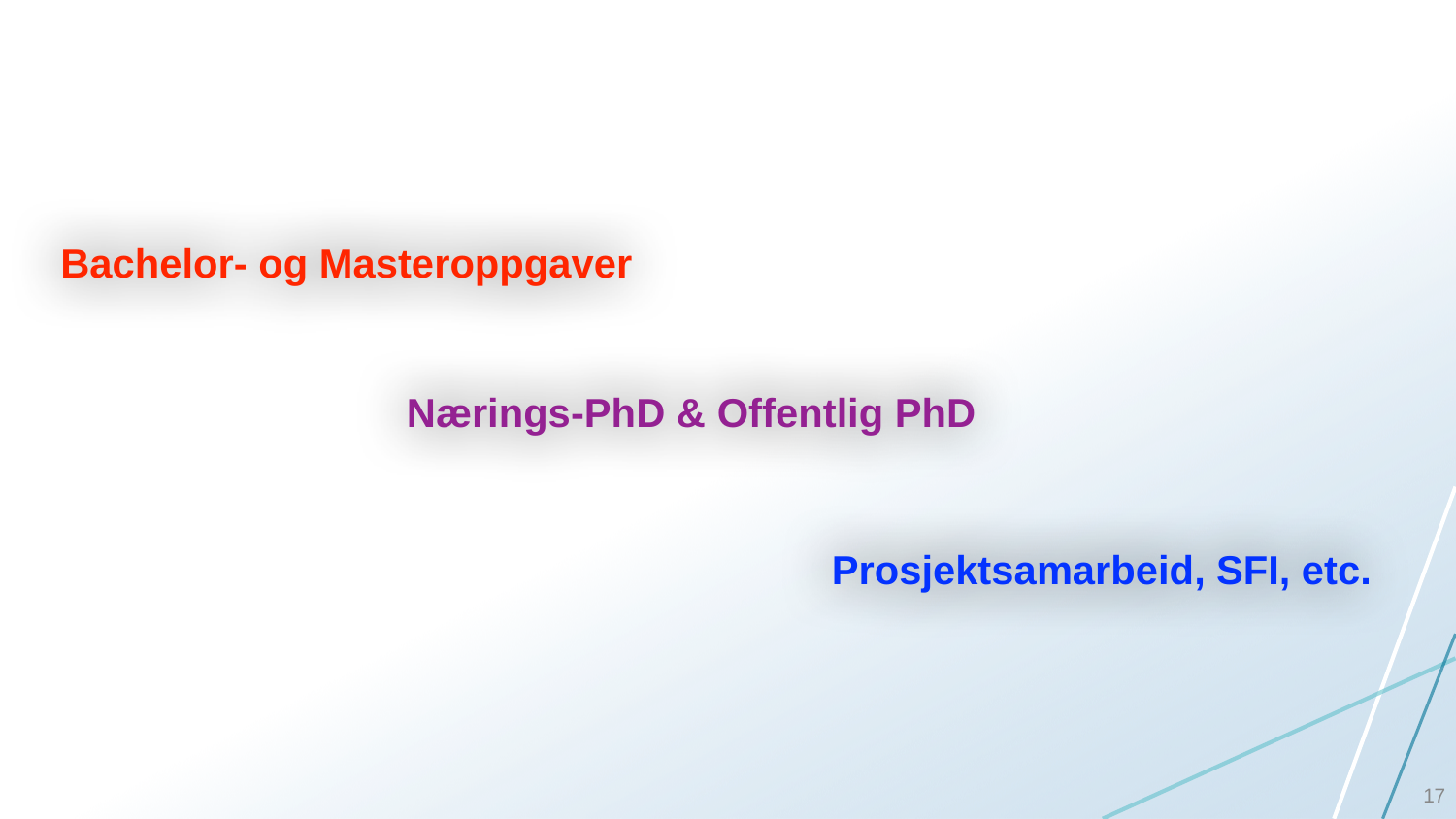

Bachelor- og Masteroppgaver
Nærings-PhD & Offentlig PhD
Prosjektsamarbeid, SFI, etc.
17